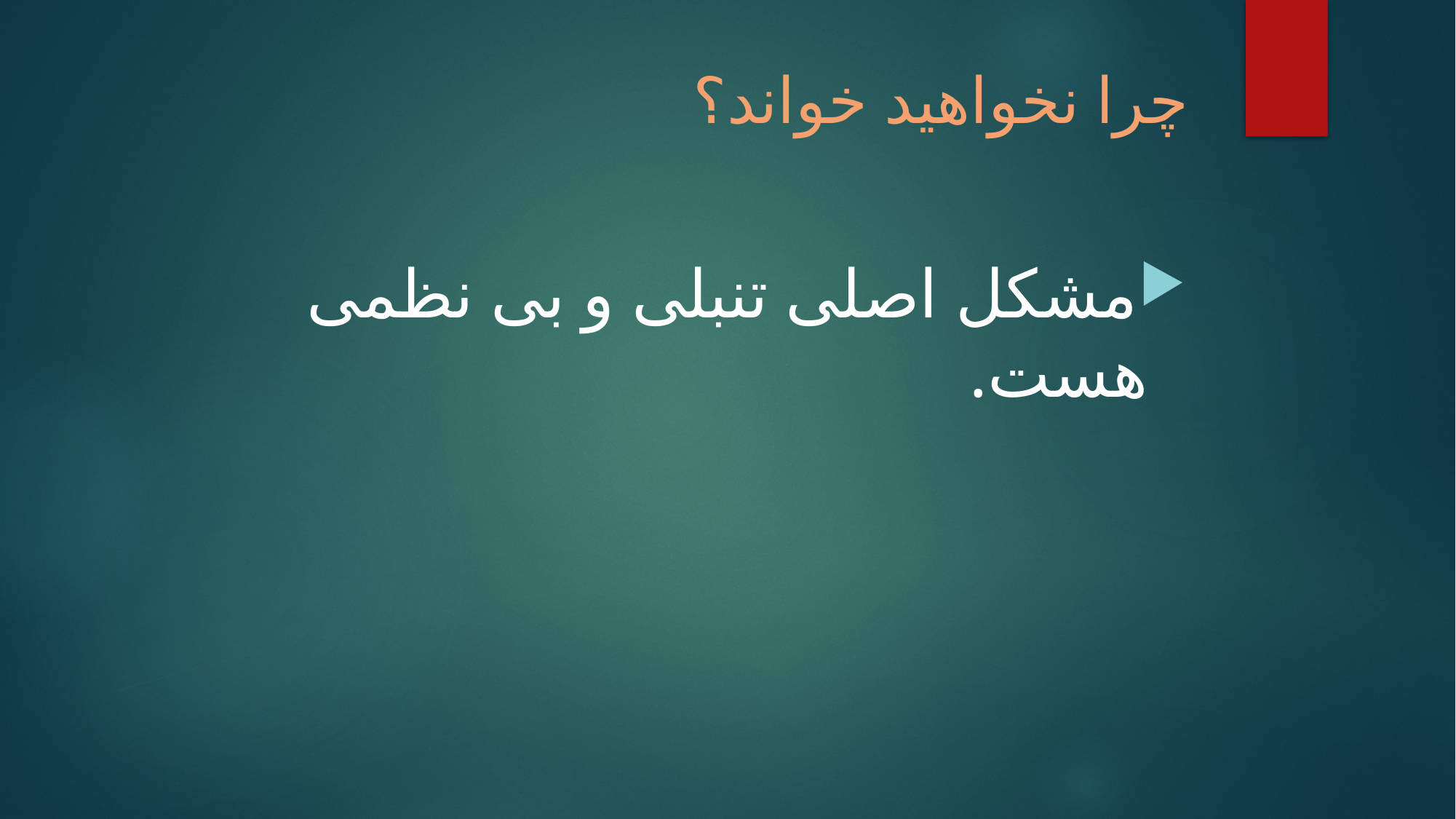

# چرا نخواهید خواند؟
مشکل اصلی تنبلی و بی نظمی هست.